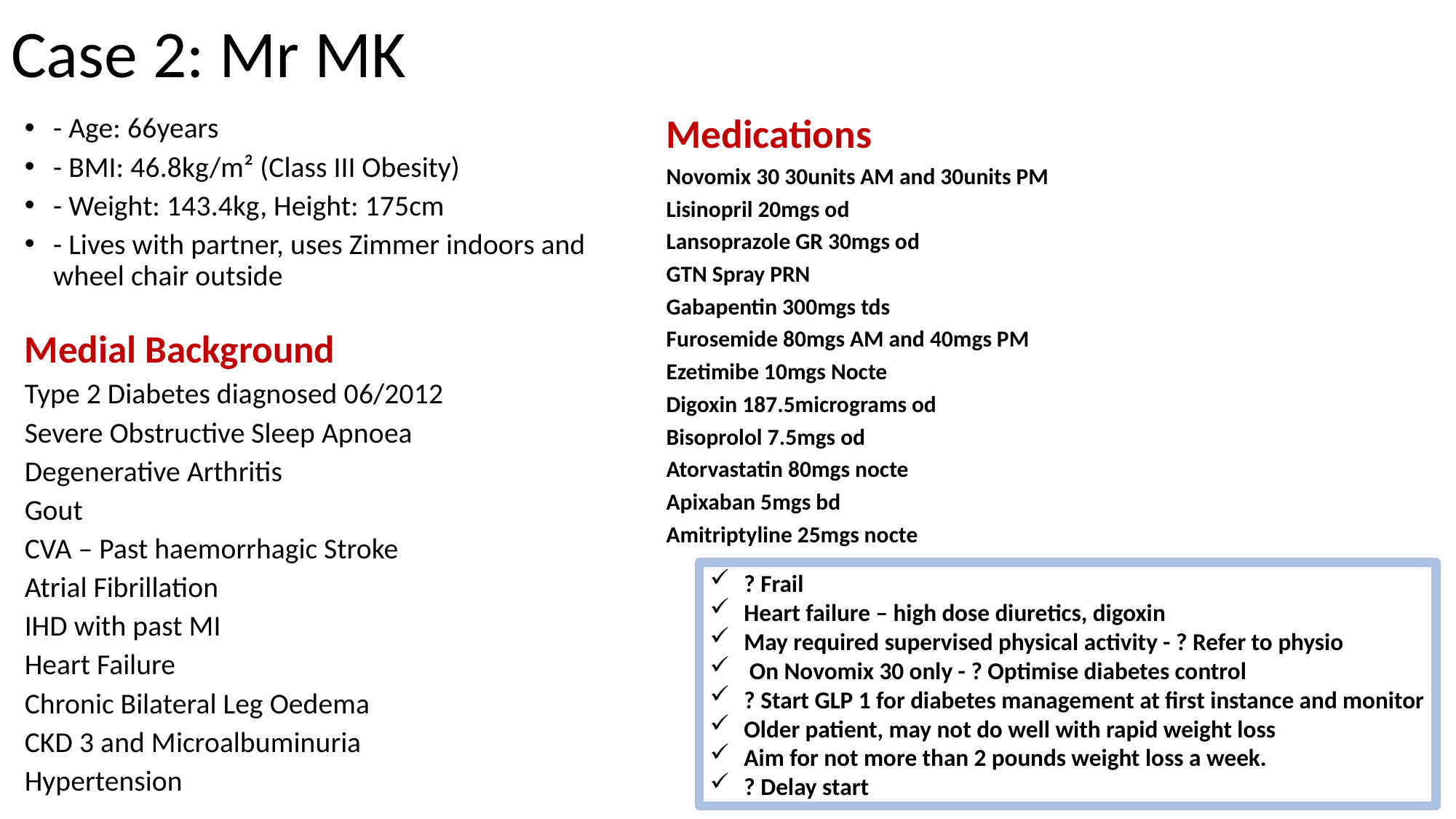

# Case 2: Mr MK
- Age: 66years
- BMI: 46.8kg/m² (Class III Obesity)
- Weight: 143.4kg, Height: 175cm
- Lives with partner, uses Zimmer indoors and wheel chair outside

Medial Background
Type 2 Diabetes diagnosed 06/2012
Severe Obstructive Sleep Apnoea
Degenerative Arthritis
Gout
CVA – Past haemorrhagic Stroke
Atrial Fibrillation
IHD with past MI
Heart Failure
Chronic Bilateral Leg Oedema
CKD 3 and Microalbuminuria
Hypertension
Medications
Novomix 30 30units AM and 30units PM
Lisinopril 20mgs od
Lansoprazole GR 30mgs od
GTN Spray PRN
Gabapentin 300mgs tds
Furosemide 80mgs AM and 40mgs PM
Ezetimibe 10mgs Nocte
Digoxin 187.5micrograms od
Bisoprolol 7.5mgs od
Atorvastatin 80mgs nocte
Apixaban 5mgs bd
Amitriptyline 25mgs nocte

? Frail
Heart failure – high dose diuretics, digoxin
May required supervised physical activity - ? Refer to physio
 On Novomix 30 only - ? Optimise diabetes control
? Start GLP 1 for diabetes management at first instance and monitor
Older patient, may not do well with rapid weight loss
Aim for not more than 2 pounds weight loss a week.
? Delay start